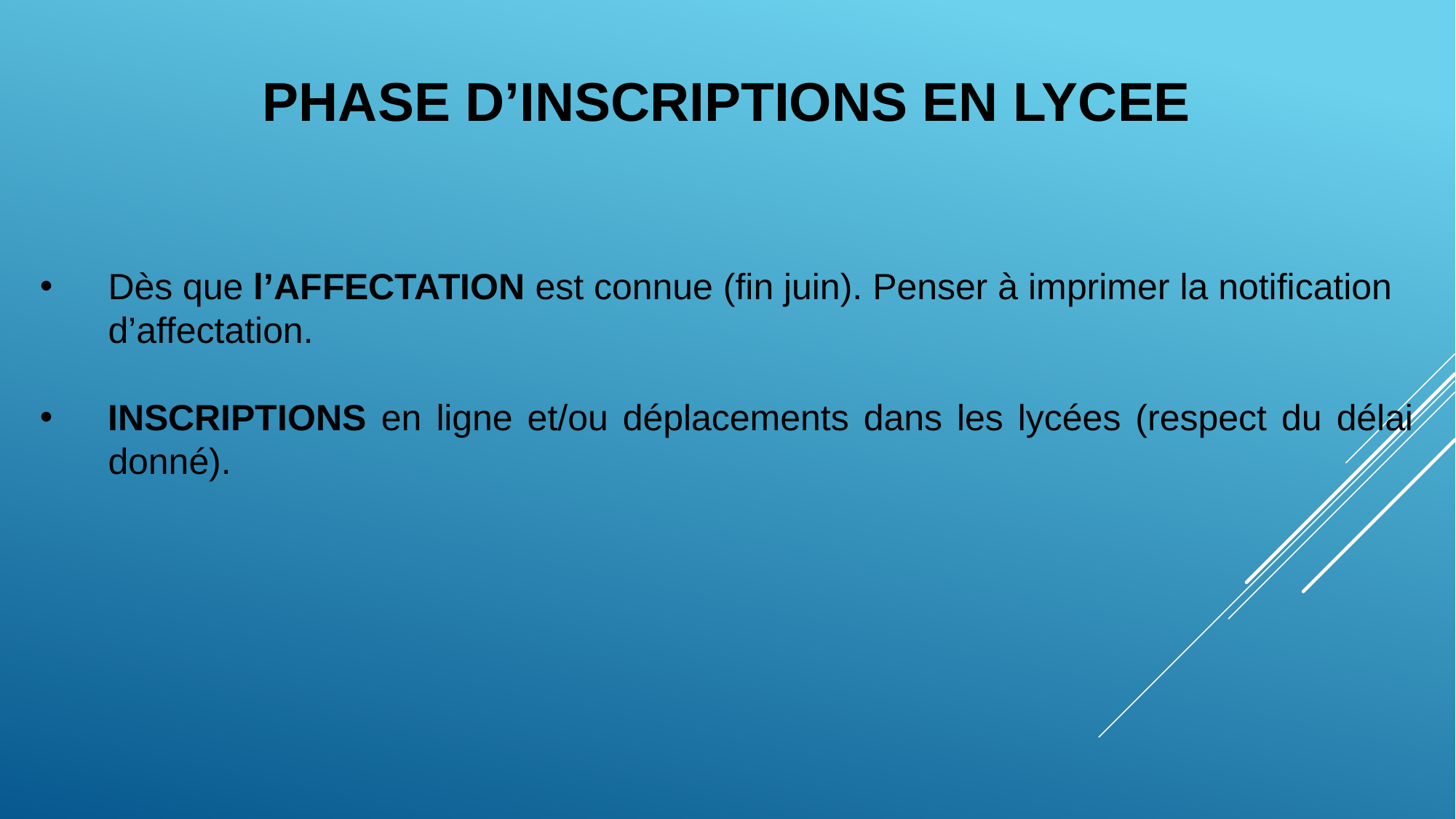

PHASE D’INSCRIPTIONS EN LYCEE

Dès que l’AFFECTATION est connue (fin juin). Penser à imprimer la notification d’affectation.

INSCRIPTIONS en ligne et/ou déplacements dans les lycées (respect du délai donné).